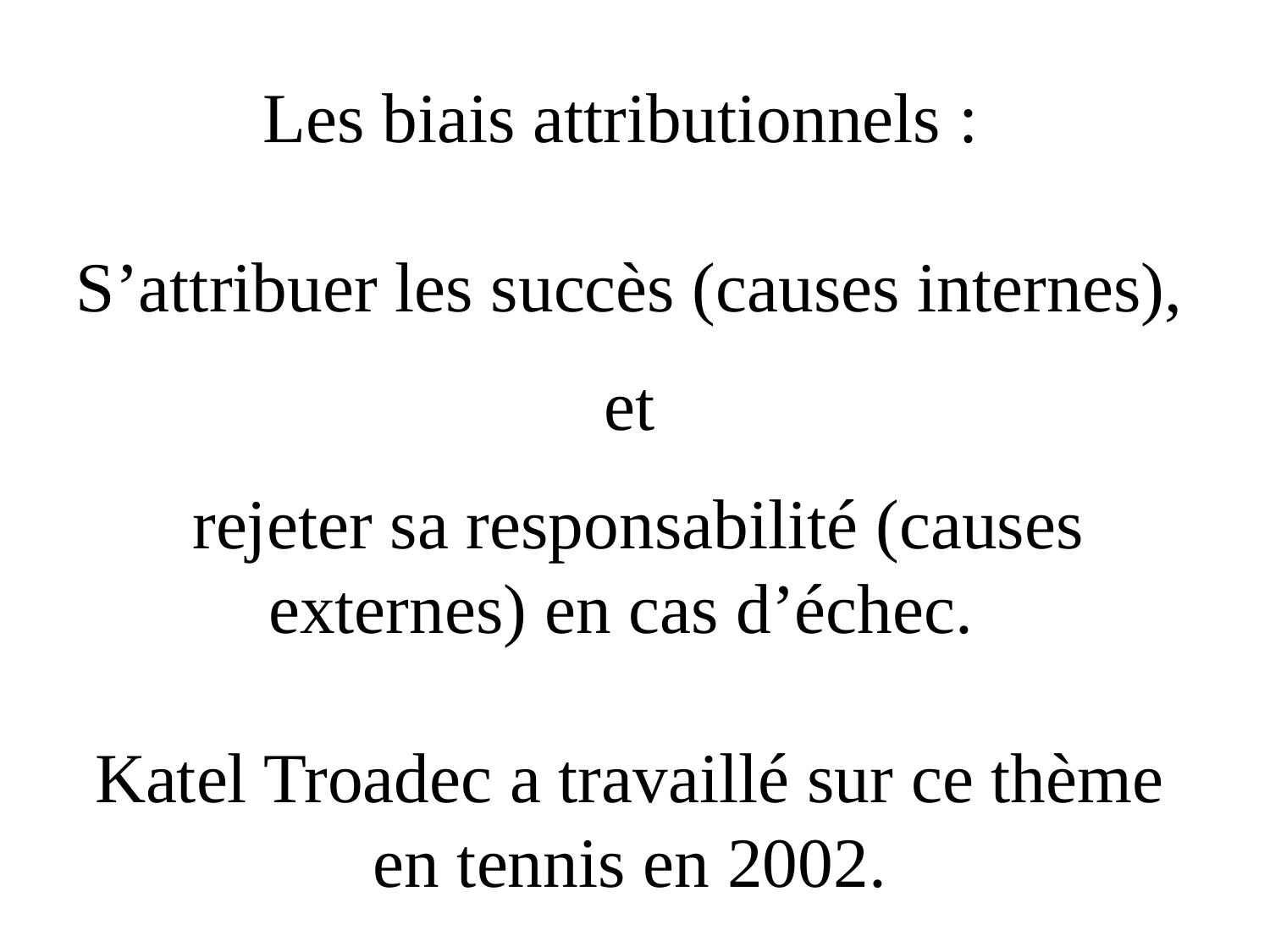

Les biais attributionnels :

S’attribuer les succès (causes internes),

et

 rejeter sa responsabilité (causes externes) en cas d’échec.

Katel Troadec a travaillé sur ce thème en tennis en 2002.